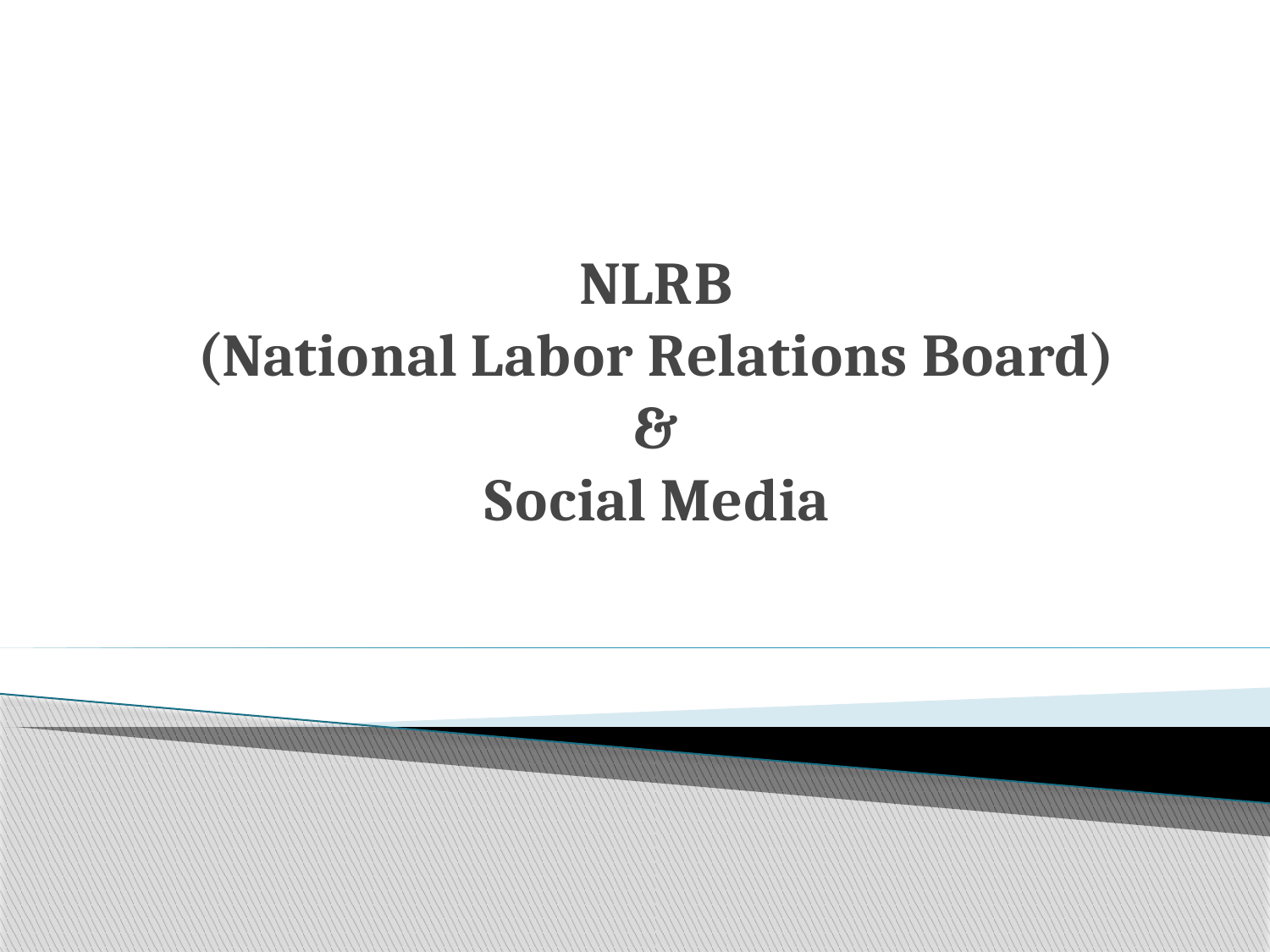

NLRB
(National Labor Relations Board)
&
Social Media